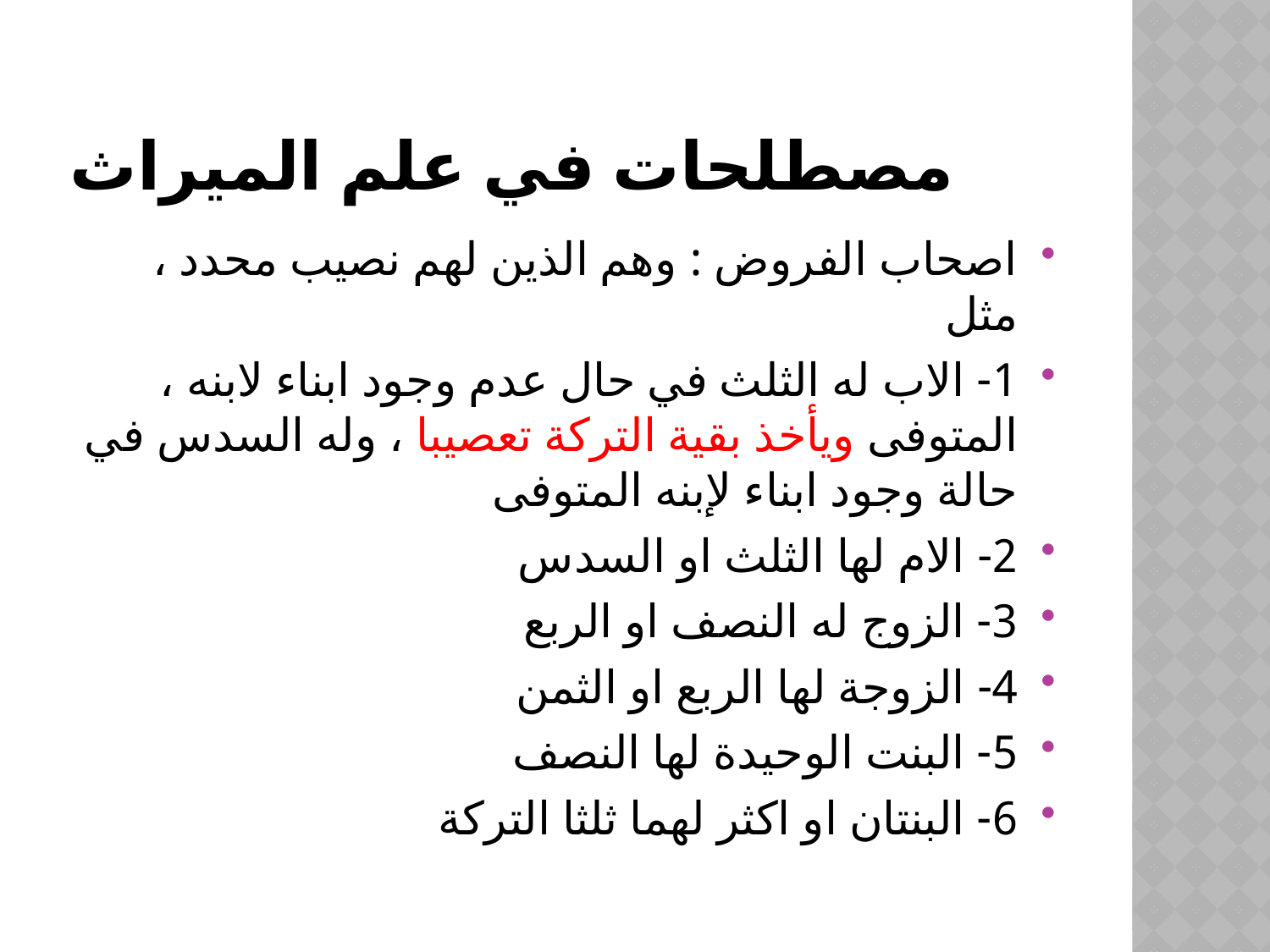

# مصطلحات في علم الميراث
اصحاب الفروض : وهم الذين لهم نصيب محدد ، مثل
1- الاب له الثلث في حال عدم وجود ابناء لابنه ، المتوفى ويأخذ بقية التركة تعصيبا ، وله السدس في حالة وجود ابناء لإبنه المتوفى
2- الام لها الثلث او السدس
3- الزوج له النصف او الربع
4- الزوجة لها الربع او الثمن
5- البنت الوحيدة لها النصف
6- البنتان او اكثر لهما ثلثا التركة